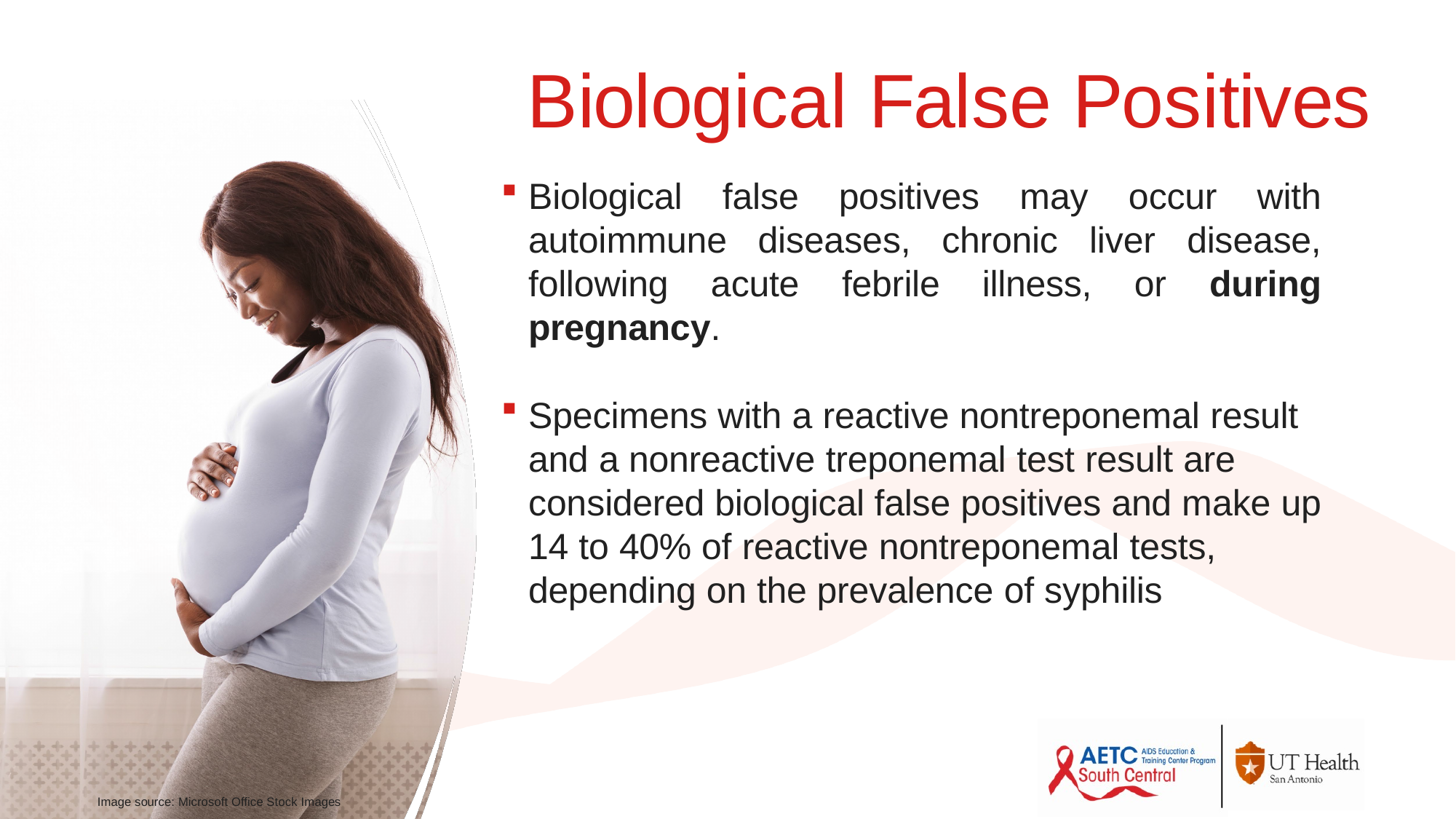

# Biological False Positives

Biological false positives may occur with autoimmune diseases, chronic liver disease, following acute febrile illness, or during pregnancy.

Specimens with a reactive nontreponemal result and a nonreactive treponemal test result are considered biological false positives and make up 14 to 40% of reactive nontreponemal tests, depending on the prevalence of syphilis

Image source: Microsoft Office Stock Images